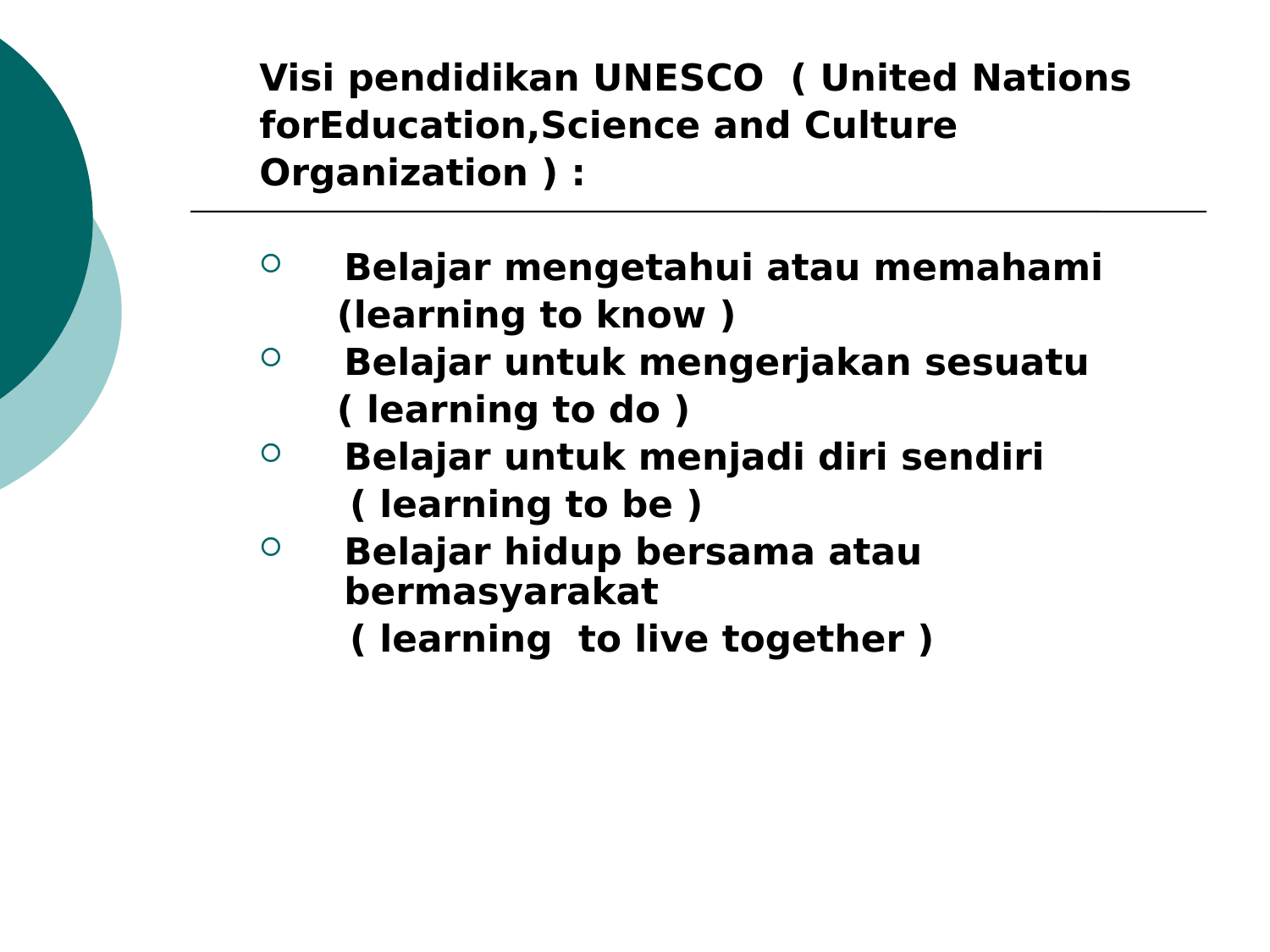

Visi pendidikan UNESCO  ( United Nations
forEducation,Science and Culture
Organization ) :

Belajar mengetahui atau memahami
      (learning to know )
Belajar untuk mengerjakan sesuatu
      ( learning to do )
Belajar untuk menjadi diri sendiri
       ( learning to be )
Belajar hidup bersama atau bermasyarakat
       ( learning  to live together )